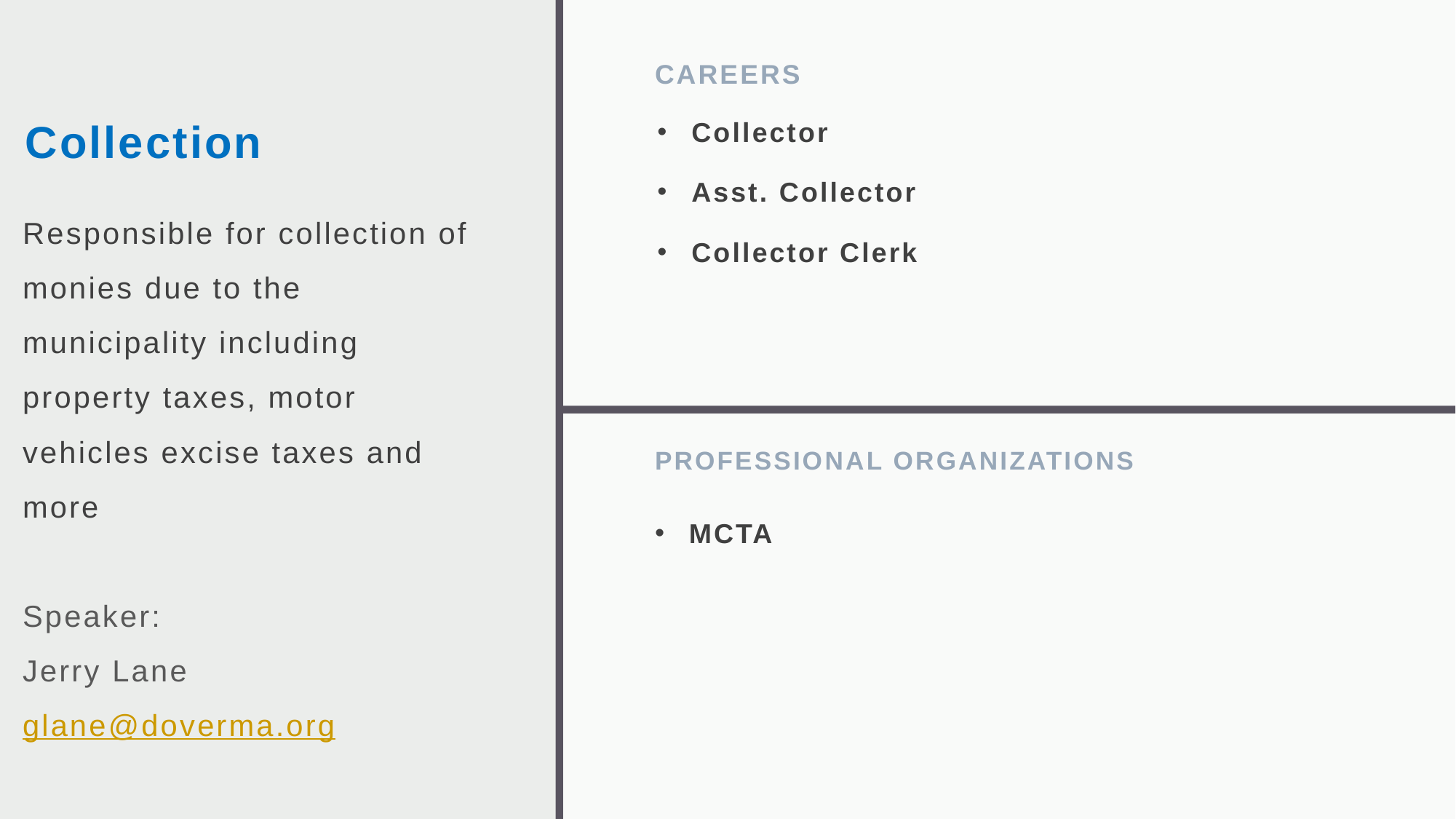

Careers
# Collection
Collector
Asst. Collector
Collector Clerk

Responsible for collection of monies due to the municipality including property taxes, motor vehicles excise taxes and more

Speaker:
Jerry Lane
glane@doverma.org

Professional organizations
MCTA